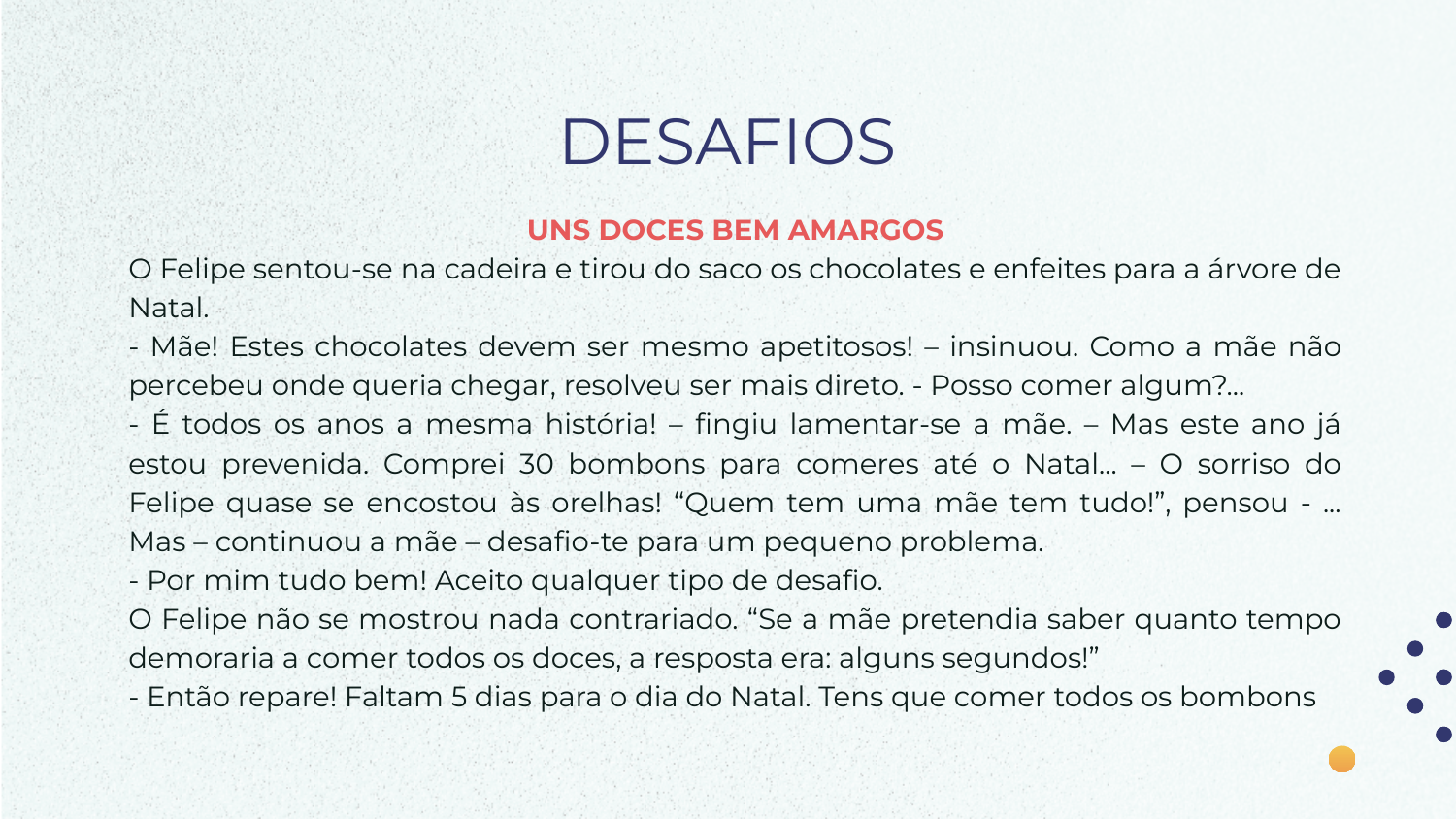

# DESAFIOS
UNS DOCES BEM AMARGOS
O Felipe sentou-se na cadeira e tirou do saco os chocolates e enfeites para a árvore de Natal.
- Mãe! Estes chocolates devem ser mesmo apetitosos! – insinuou. Como a mãe não percebeu onde queria chegar, resolveu ser mais direto. - Posso comer algum?...
- É todos os anos a mesma história! – fingiu lamentar-se a mãe. – Mas este ano já estou prevenida. Comprei 30 bombons para comeres até o Natal... – O sorriso do Felipe quase se encostou às orelhas! “Quem tem uma mãe tem tudo!”, pensou - ... Mas – continuou a mãe – desafio-te para um pequeno problema.
- Por mim tudo bem! Aceito qualquer tipo de desafio.
O Felipe não se mostrou nada contrariado. “Se a mãe pretendia saber quanto tempo demoraria a comer todos os doces, a resposta era: alguns segundos!”
- Então repare! Faltam 5 dias para o dia do Natal. Tens que comer todos os bombons